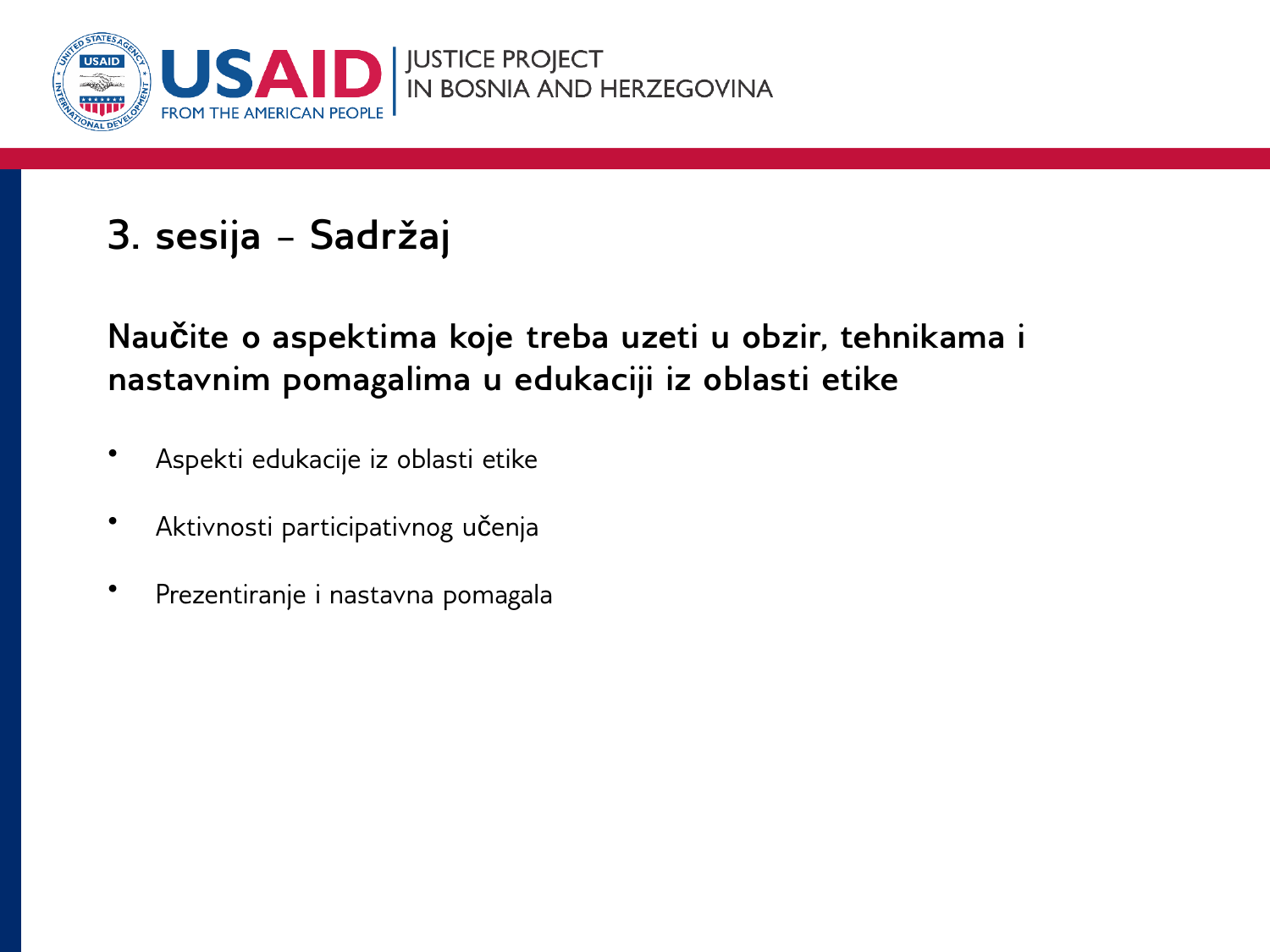

# 3. sesija – Sadržaj
Naučite o aspektima koje treba uzeti u obzir, tehnikama i nastavnim pomagalima u edukaciji iz oblasti etike

Aspekti edukacije iz oblasti etike

Aktivnosti participativnog učenja

Prezentiranje i nastavna pomagala